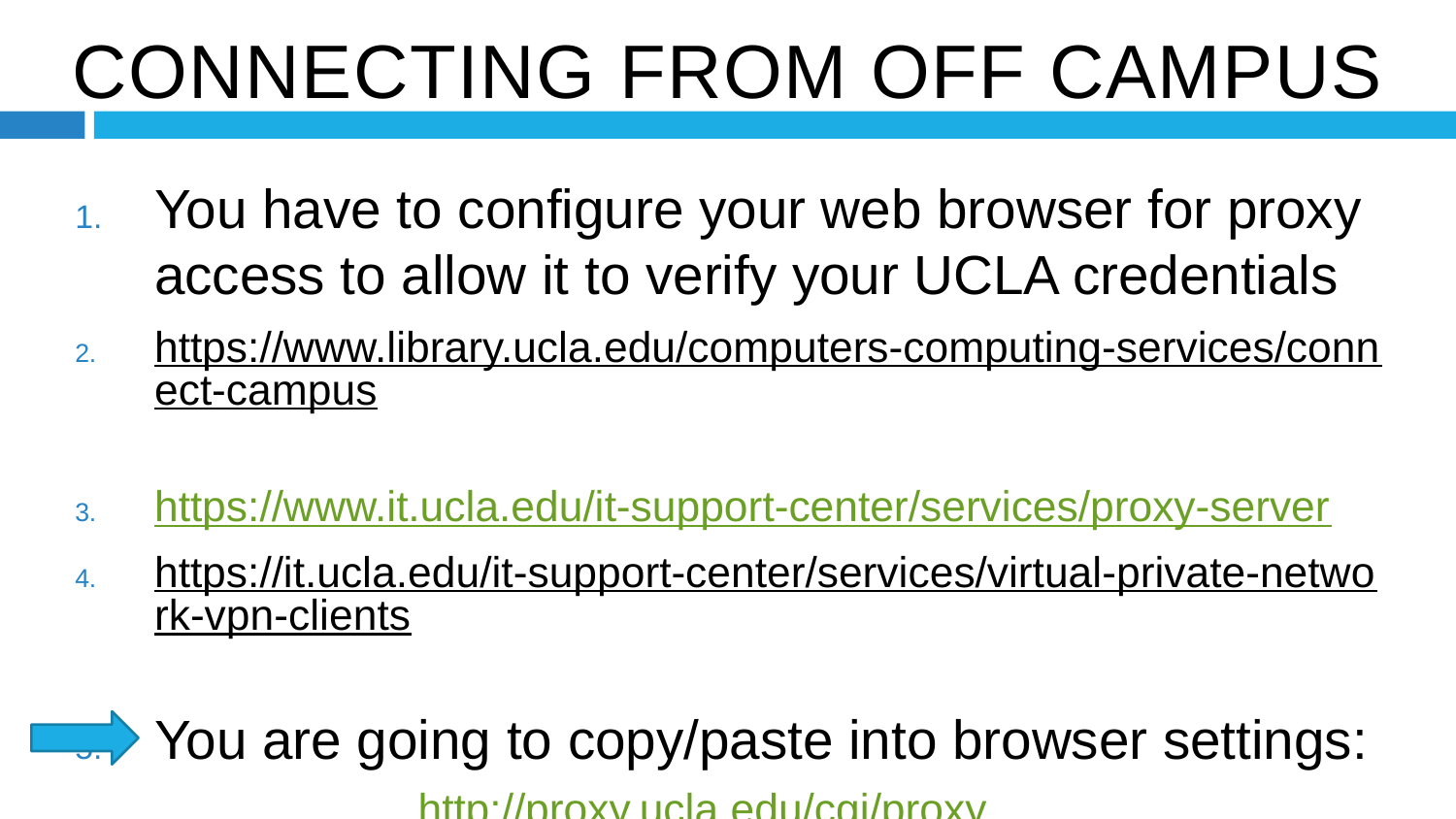

Connecting from off campus

You have to configure your web browser for proxy access to allow it to verify your UCLA credentials
https://www.library.ucla.edu/computers-computing-services/connect-campus
https://www.it.ucla.edu/it-support-center/services/proxy-server
https://it.ucla.edu/it-support-center/services/virtual-private-network-vpn-clients
You are going to copy/paste into browser settings: 	        http://proxy.ucla.edu/cgi/proxy